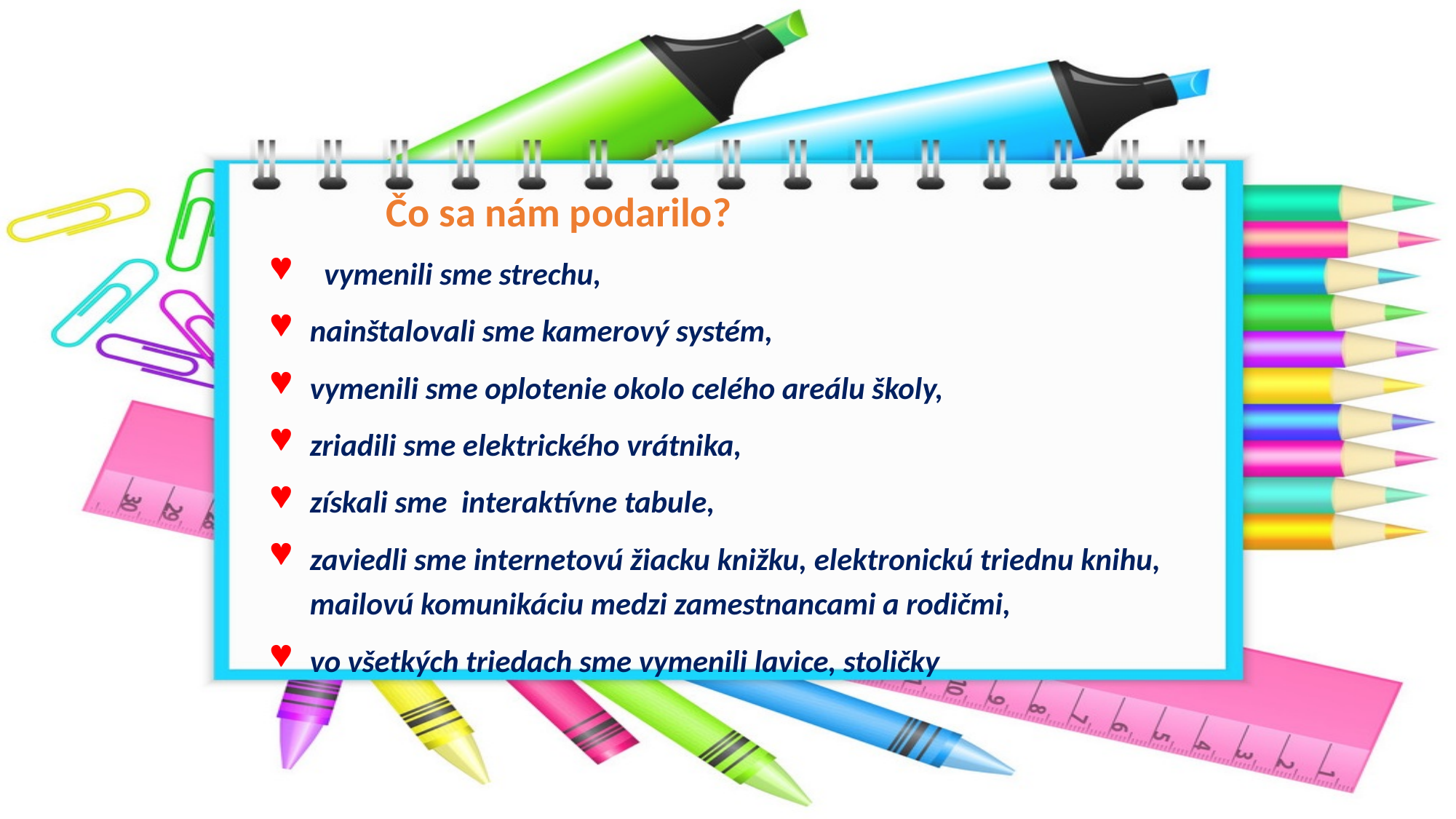

#
 			Čo sa nám podarilo?
  vymenili sme strechu,
nainštalovali sme kamerový systém,
vymenili sme oplotenie okolo celého areálu školy,
zriadili sme elektrického vrátnika,
získali sme  interaktívne tabule,
zaviedli sme internetovú žiacku knižku, elektronickú triednu knihu, mailovú komunikáciu medzi zamestnancami a rodičmi,
vo všetkých triedach sme vymenili lavice, stoličky